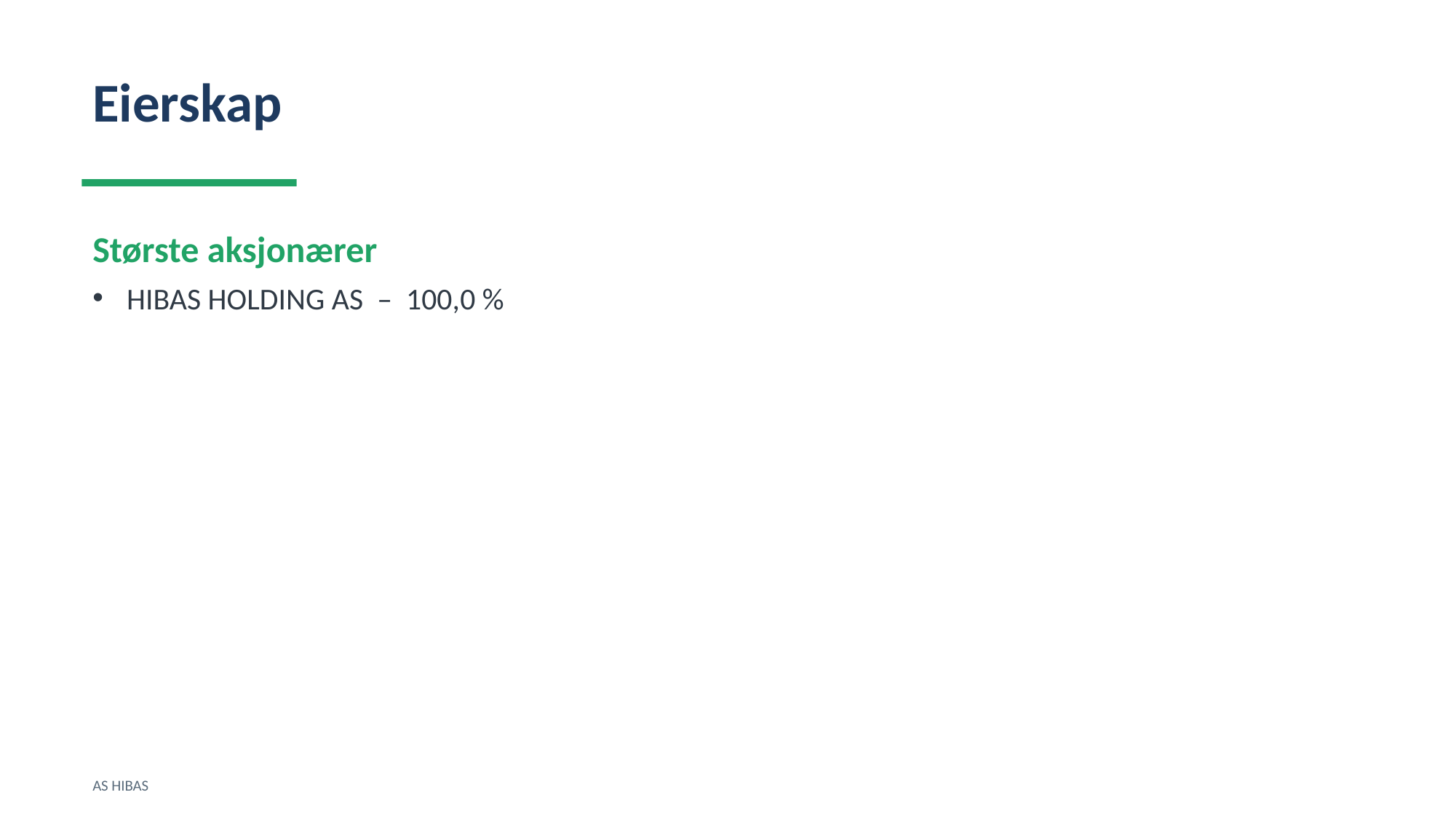

Eierskap

Største aksjonærer
HIBAS HOLDING AS  –  100,0 %
AS HIBAS